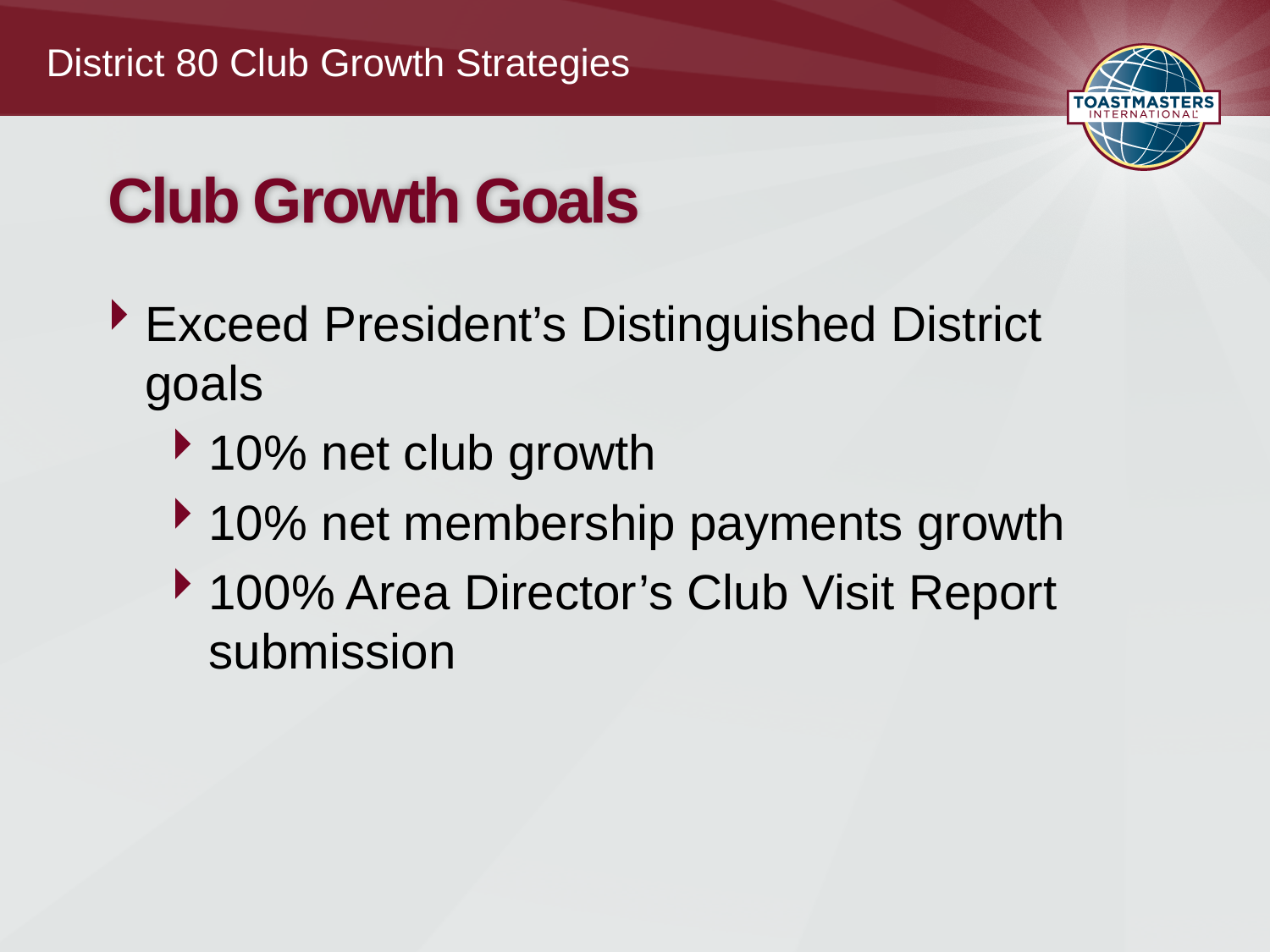

District 80 Club Growth Strategies
# Club Growth Goals
Exceed President’s Distinguished District goals
10% net club growth
10% net membership payments growth
100% Area Director’s Club Visit Report submission